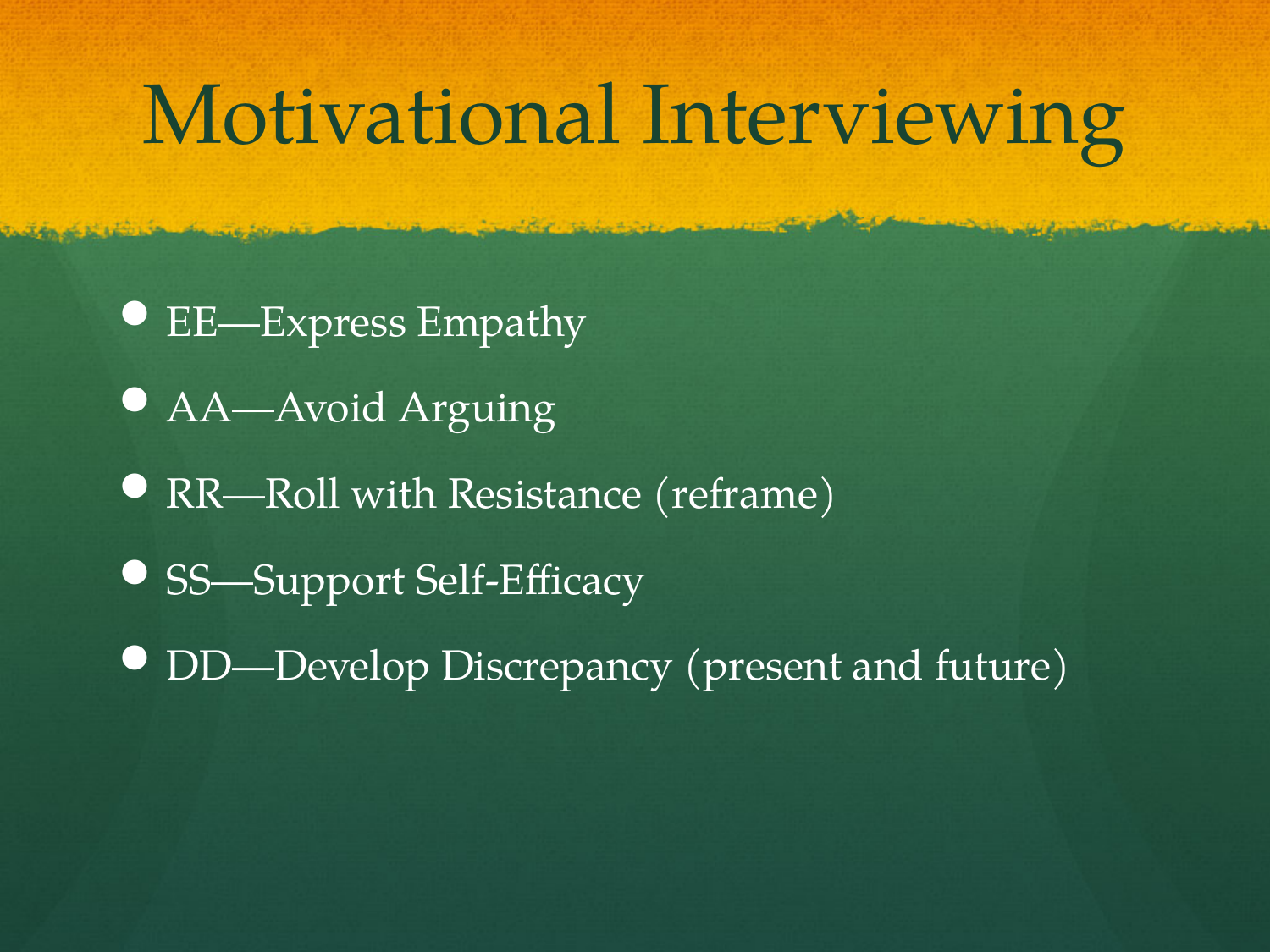

# Motivational Interviewing
EE—Express Empathy
AA—Avoid Arguing
RR—Roll with Resistance (reframe)
SS—Support Self-Efficacy
DD—Develop Discrepancy (present and future)